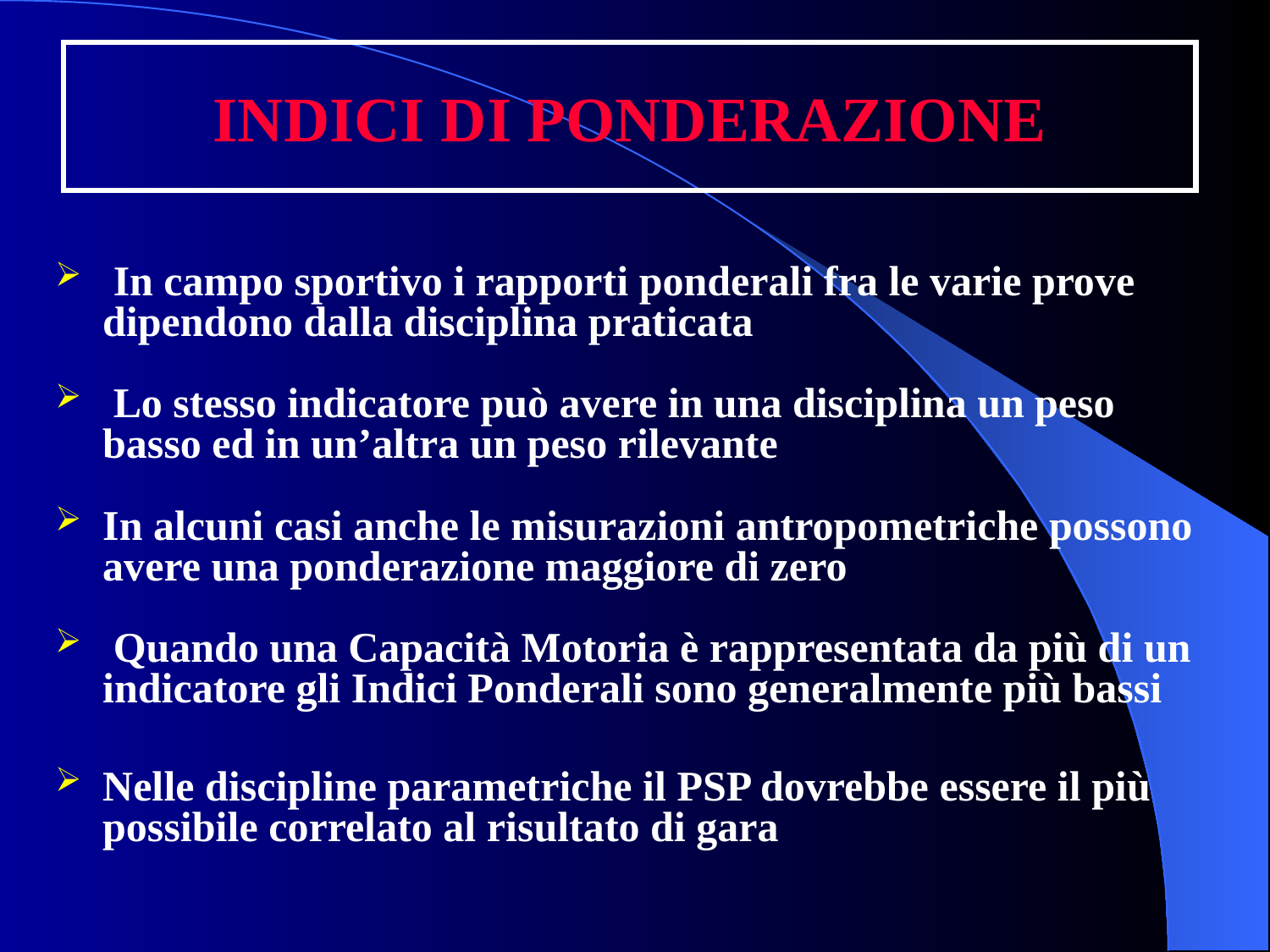

# INDICI DI PONDERAZIONE

 In campo sportivo i rapporti ponderali fra le varie prove  dipendono dalla disciplina praticata

 Lo stesso indicatore può avere in una disciplina un peso basso ed in un’altra un peso rilevante

In alcuni casi anche le misurazioni antropometriche possono avere una ponderazione maggiore di zero

 Quando una Capacità Motoria è rappresentata da più di un indicatore gli Indici Ponderali sono generalmente più bassi

Nelle discipline parametriche il PSP dovrebbe essere il più possibile correlato al risultato di gara